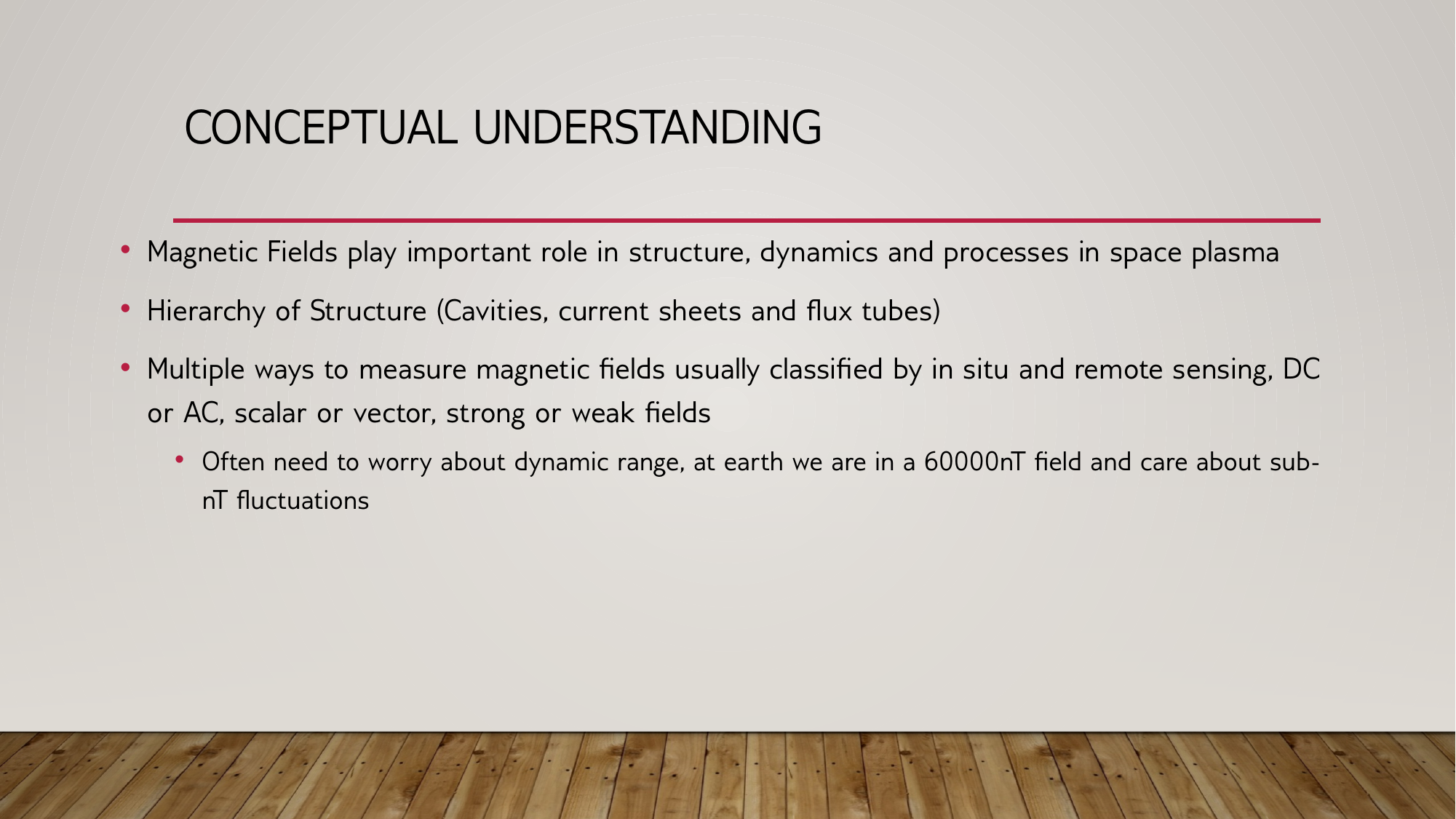

# Conceptual Understanding
Magnetic Fields play important role in structure, dynamics and processes in space plasma
Hierarchy of Structure (Cavities, current sheets and flux tubes)
Multiple ways to measure magnetic fields usually classified by in situ and remote sensing, DC or AC, scalar or vector, strong or weak fields
Often need to worry about dynamic range, at earth we are in a 60000nT field and care about sub-nT fluctuations